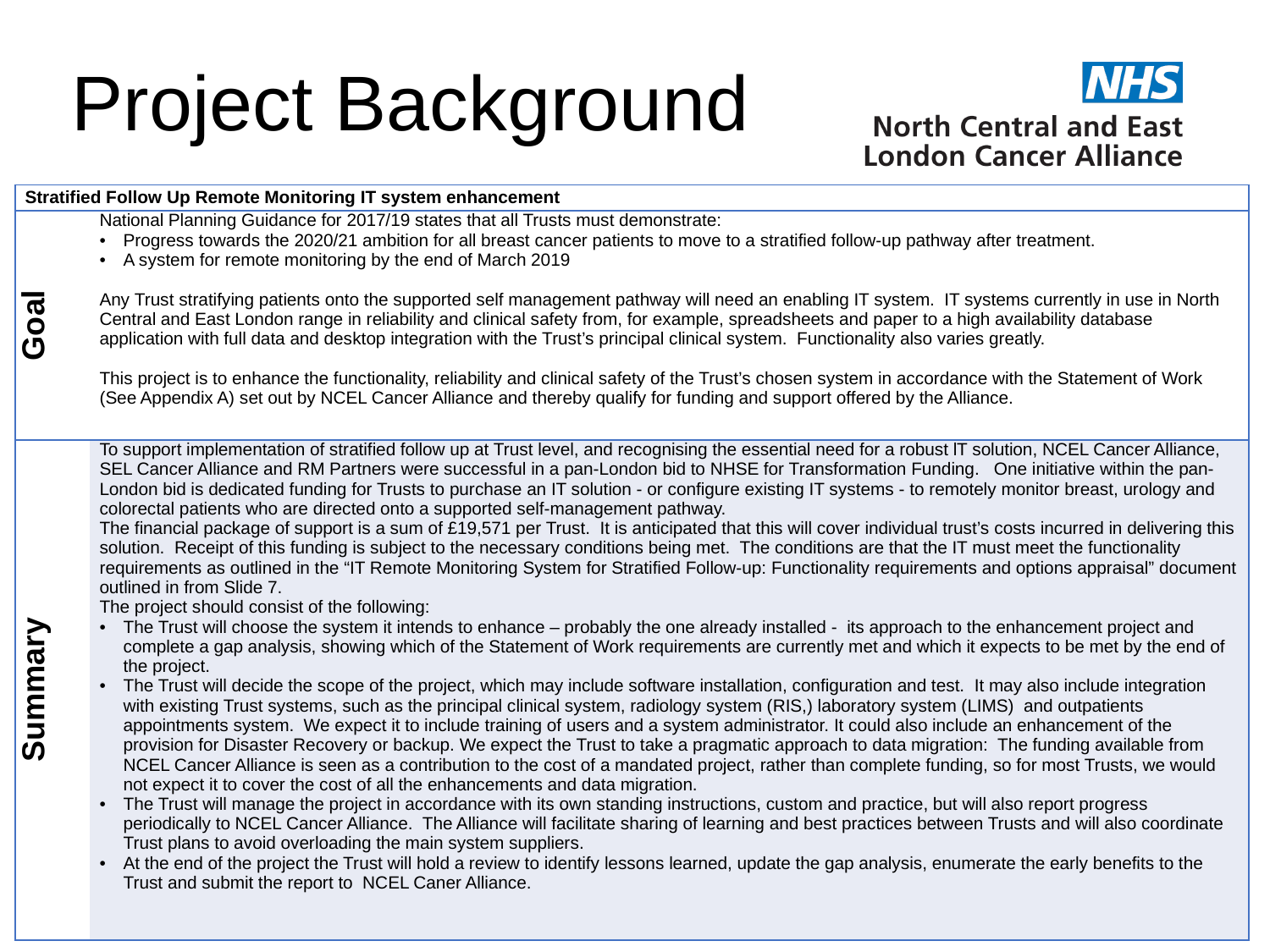

# Project Background
| Stratified Follow Up Remote Monitoring IT system enhancement |  |
| --- | --- |
| Goal | National Planning Guidance for 2017/19 states that all Trusts must demonstrate: Progress towards the 2020/21 ambition for all breast cancer patients to move to a stratified follow-up pathway after treatment. A system for remote monitoring by the end of March 2019 Any Trust stratifying patients onto the supported self management pathway will need an enabling IT system. IT systems currently in use in North Central and East London range in reliability and clinical safety from, for example, spreadsheets and paper to a high availability database application with full data and desktop integration with the Trust’s principal clinical system. Functionality also varies greatly. This project is to enhance the functionality, reliability and clinical safety of the Trust’s chosen system in accordance with the Statement of Work (See Appendix A) set out by NCEL Cancer Alliance and thereby qualify for funding and support offered by the Alliance. |
| Summary | To support implementation of stratified follow up at Trust level, and recognising the essential need for a robust lT solution, NCEL Cancer Alliance, SEL Cancer Alliance and RM Partners were successful in a pan-London bid to NHSE for Transformation Funding. One initiative within the pan-London bid is dedicated funding for Trusts to purchase an IT solution - or configure existing IT systems - to remotely monitor breast, urology and colorectal patients who are directed onto a supported self-management pathway. The financial package of support is a sum of £19,571 per Trust. It is anticipated that this will cover individual trust’s costs incurred in delivering this solution. Receipt of this funding is subject to the necessary conditions being met. The conditions are that the IT must meet the functionality requirements as outlined in the “IT Remote Monitoring System for Stratified Follow-up: Functionality requirements and options appraisal” document outlined in from Slide 7. The project should consist of the following: The Trust will choose the system it intends to enhance – probably the one already installed - its approach to the enhancement project and complete a gap analysis, showing which of the Statement of Work requirements are currently met and which it expects to be met by the end of the project. The Trust will decide the scope of the project, which may include software installation, configuration and test. It may also include integration with existing Trust systems, such as the principal clinical system, radiology system (RIS,) laboratory system (LIMS) and outpatients appointments system. We expect it to include training of users and a system administrator. It could also include an enhancement of the provision for Disaster Recovery or backup. We expect the Trust to take a pragmatic approach to data migration: The funding available from NCEL Cancer Alliance is seen as a contribution to the cost of a mandated project, rather than complete funding, so for most Trusts, we would not expect it to cover the cost of all the enhancements and data migration. The Trust will manage the project in accordance with its own standing instructions, custom and practice, but will also report progress periodically to NCEL Cancer Alliance. The Alliance will facilitate sharing of learning and best practices between Trusts and will also coordinate Trust plans to avoid overloading the main system suppliers. At the end of the project the Trust will hold a review to identify lessons learned, update the gap analysis, enumerate the early benefits to the Trust and submit the report to NCEL Caner Alliance. |